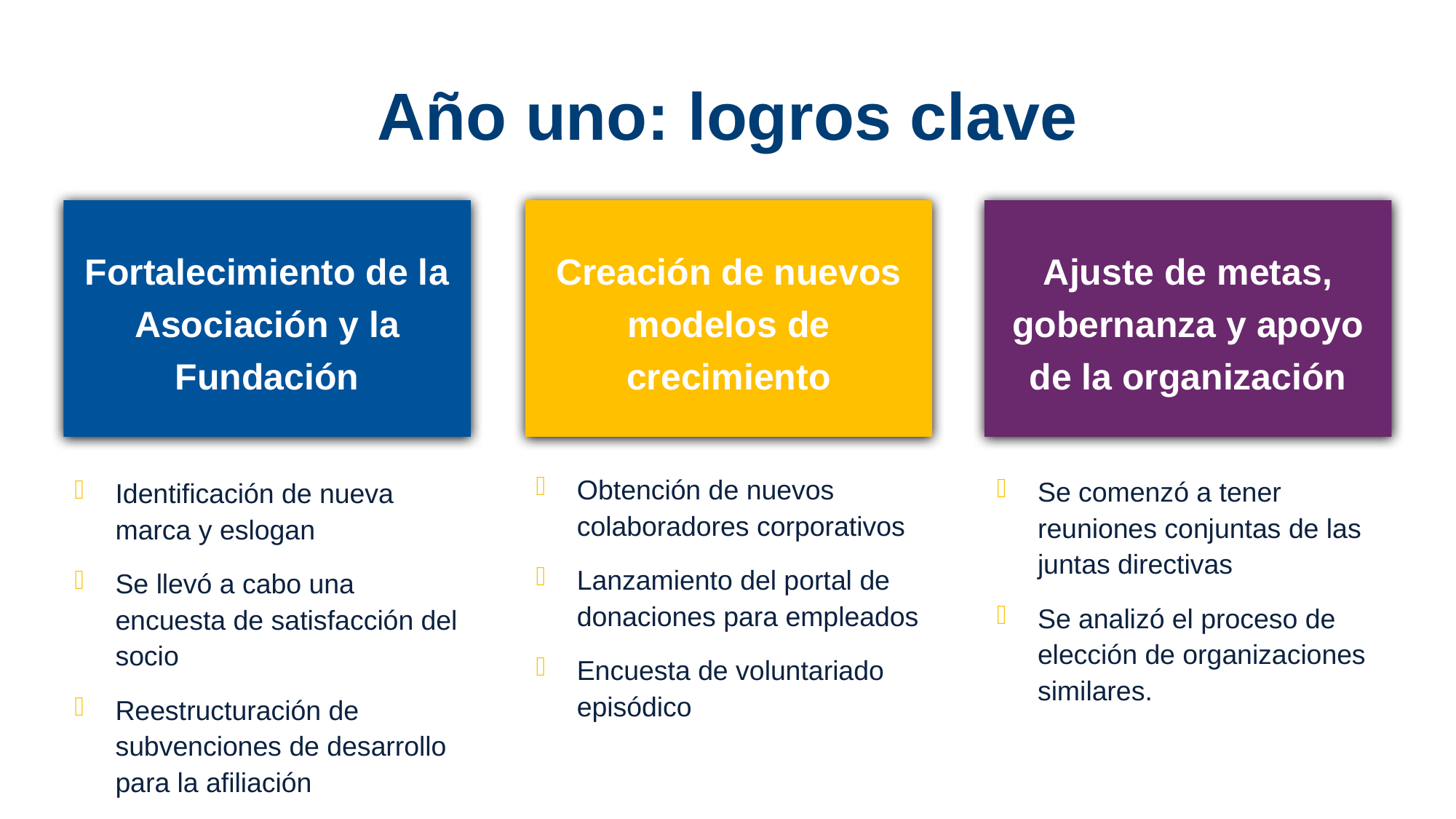

# Año uno: logros clave
Fortalecimiento de la Asociación y la Fundación
Creación de nuevos modelos de crecimiento
Ajuste de metas, gobernanza y apoyo de la organización
Obtención de nuevos colaboradores corporativos
Lanzamiento del portal de donaciones para empleados
Encuesta de voluntariado episódico
Se comenzó a tener reuniones conjuntas de las juntas directivas
Se analizó el proceso de elección de organizaciones similares.
Identificación de nueva marca y eslogan
Se llevó a cabo una encuesta de satisfacción del socio
Reestructuración de subvenciones de desarrollo para la afiliación